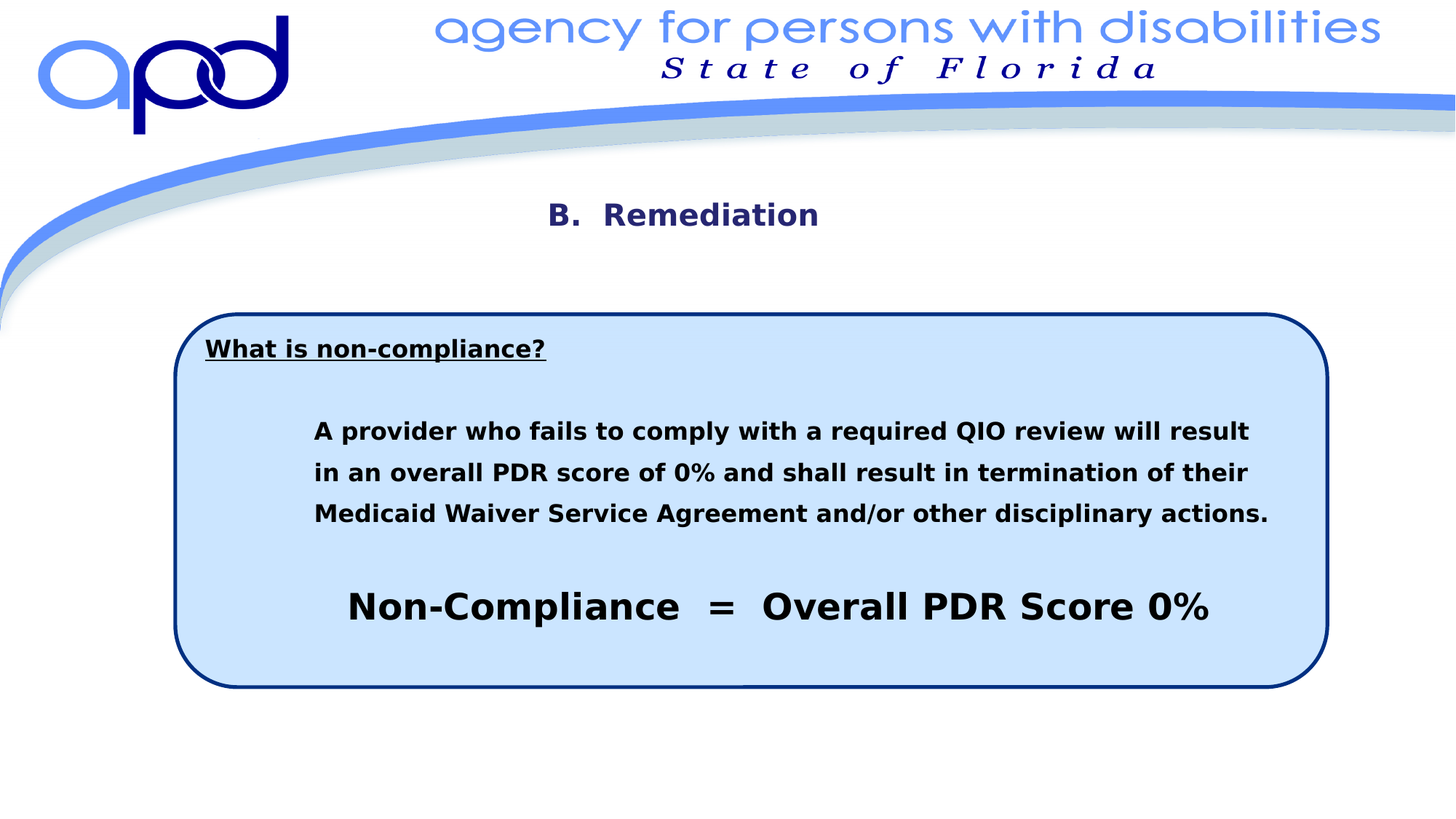

# B.  Remediation

	What is non-compliance?

		A provider who fails to comply with a required QIO review will result
		in an overall PDR score of 0% and shall result in termination of their
		Medicaid Waiver Service Agreement and/or other disciplinary actions.

		    Non-Compliance  =  Overall PDR Score 0%